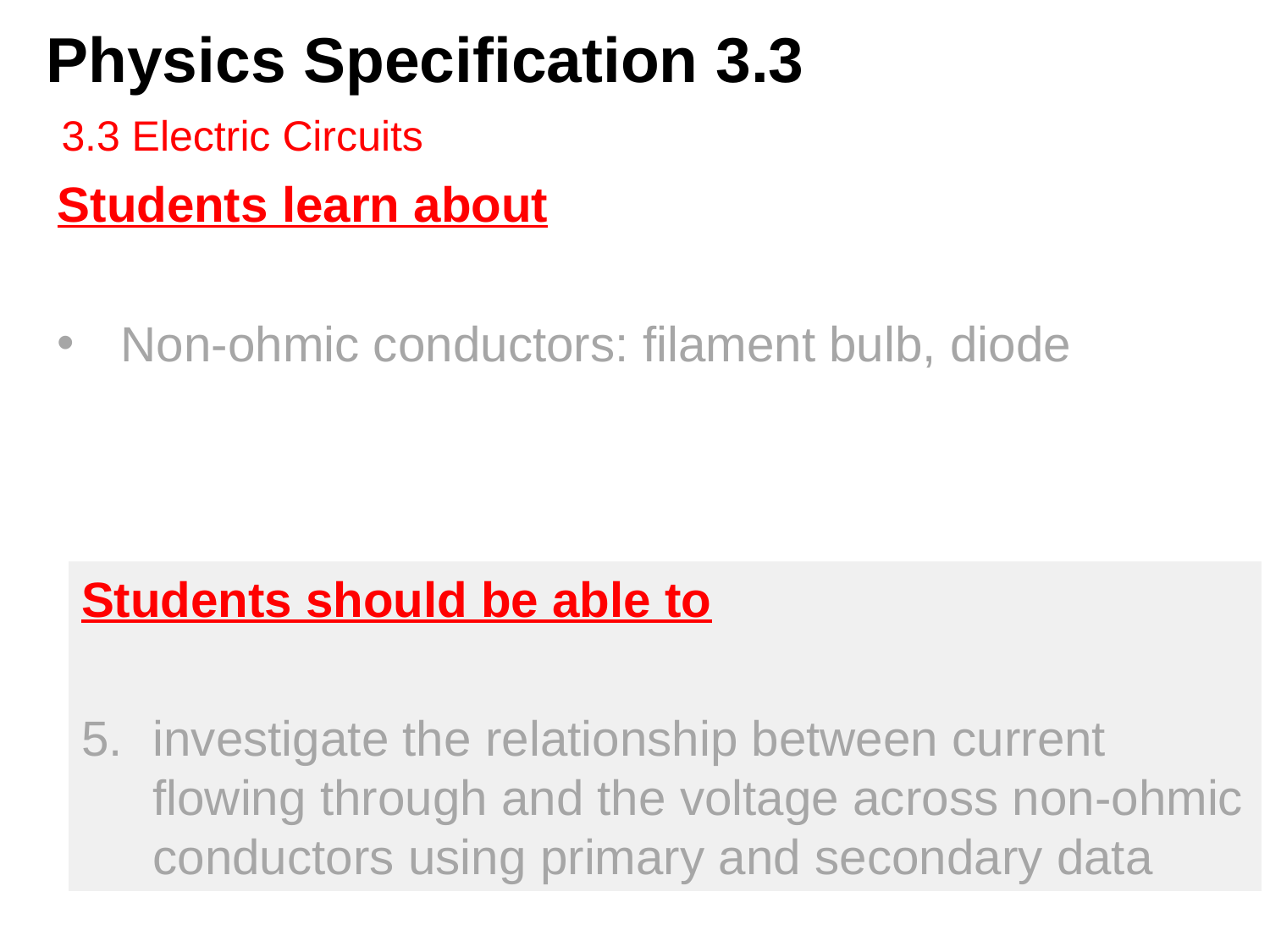

# Physics Specification 3.3
3.3 Electric Circuits
Students learn about
Non-ohmic conductors: filament bulb, diode
Students should be able to
investigate the relationship between current flowing through and the voltage across non-ohmic conductors using primary and secondary data